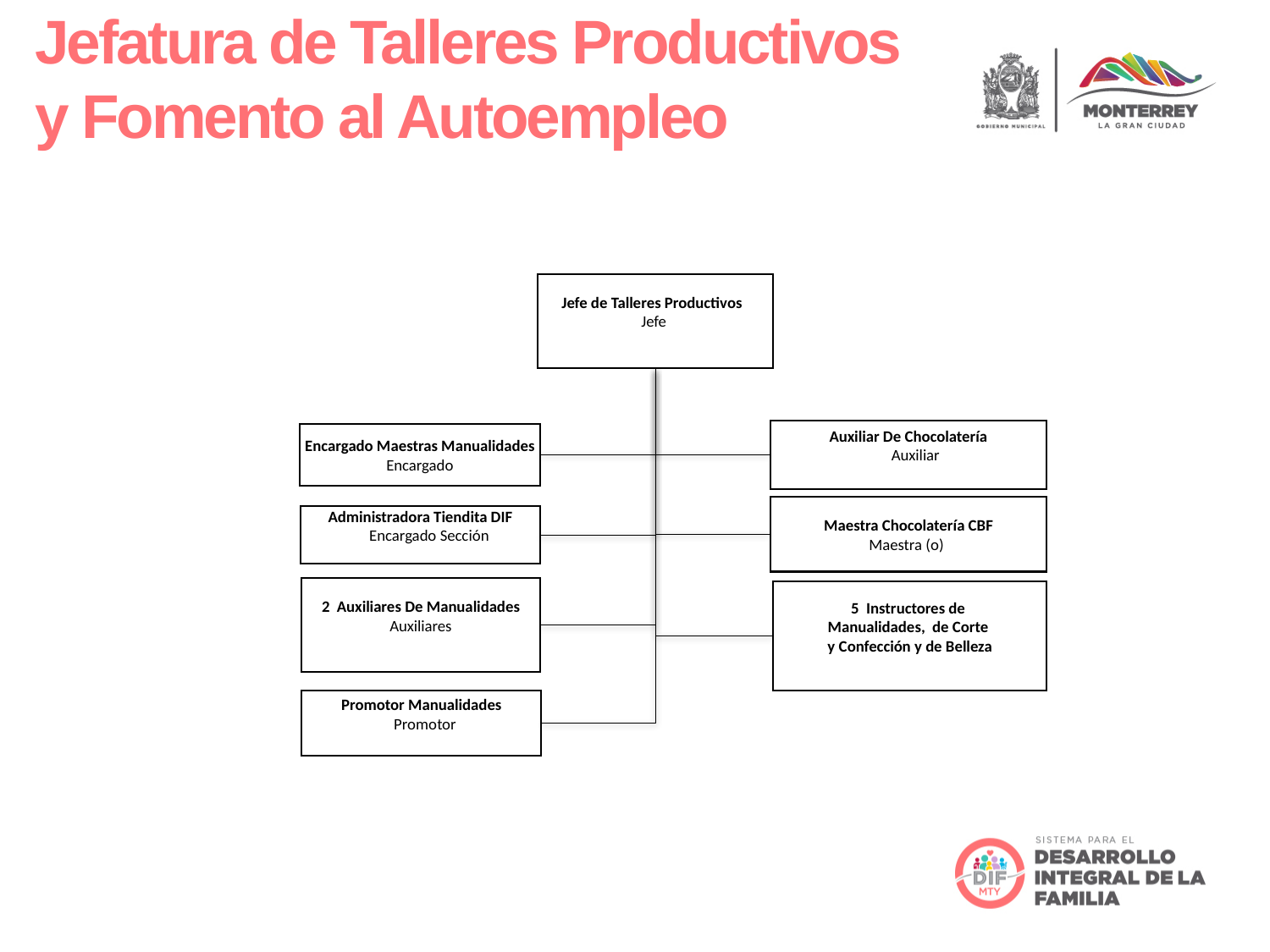

Jefatura de Talleres Productivos y Fomento al Autoempleo
Jefe de Talleres Productivos
Jefe

Auxiliar De Chocolatería
     Auxiliar

Encargado Maestras Manualidades
 Encargado

Maestra Chocolatería CBF
Maestra (o)
Administradora Tiendita DIF
      Encargado Sección

2  Auxiliares De Manualidades
 Auxiliares

5  Instructores de
Manualidades,  de Corte
y Confección y de Belleza

Promotor Manualidades
     Promotor